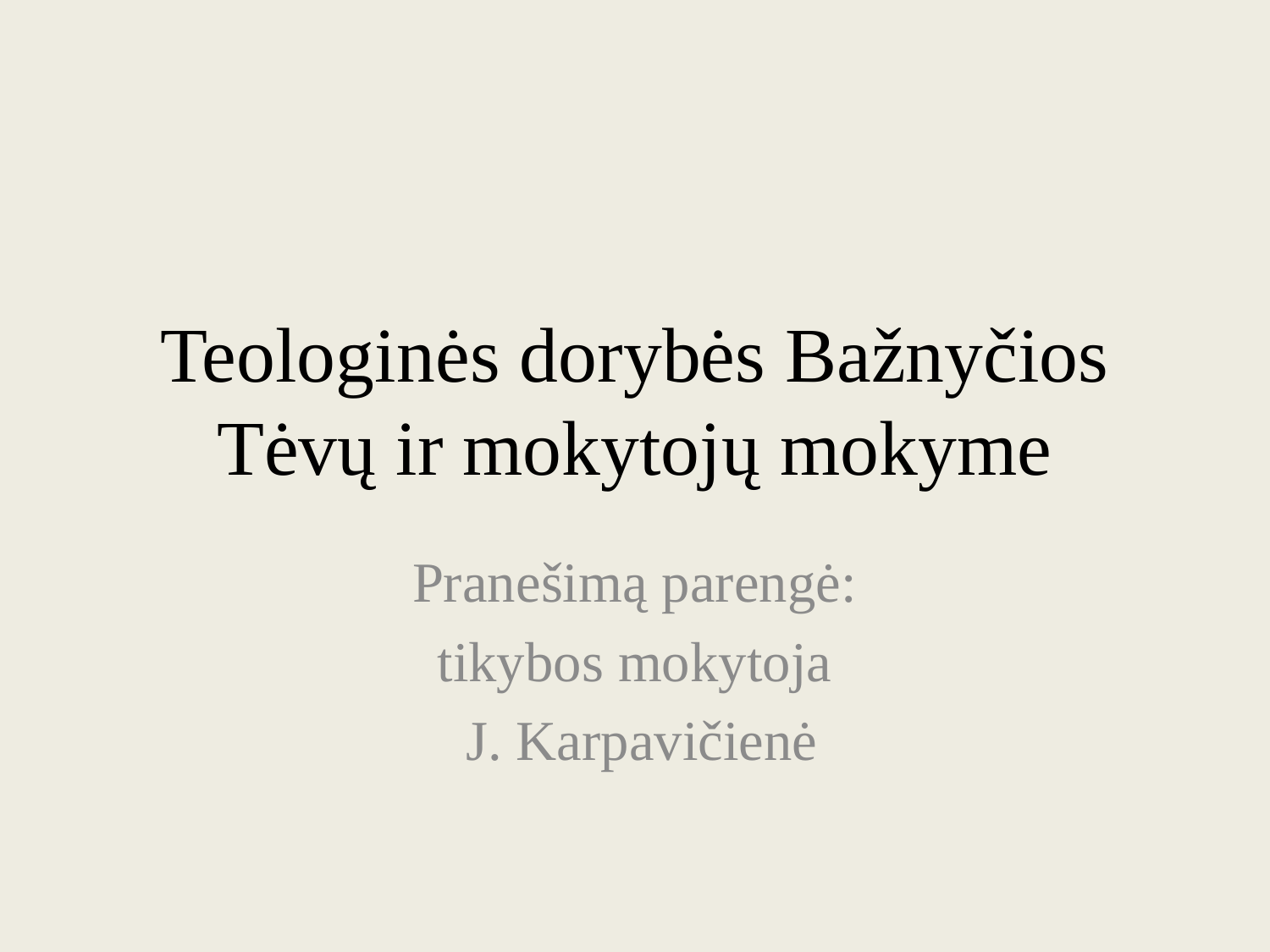

# Teologinės dorybės Bažnyčios Tėvų ir mokytojų mokyme
Pranešimą parengė:
tikybos mokytoja
 J. Karpavičienė